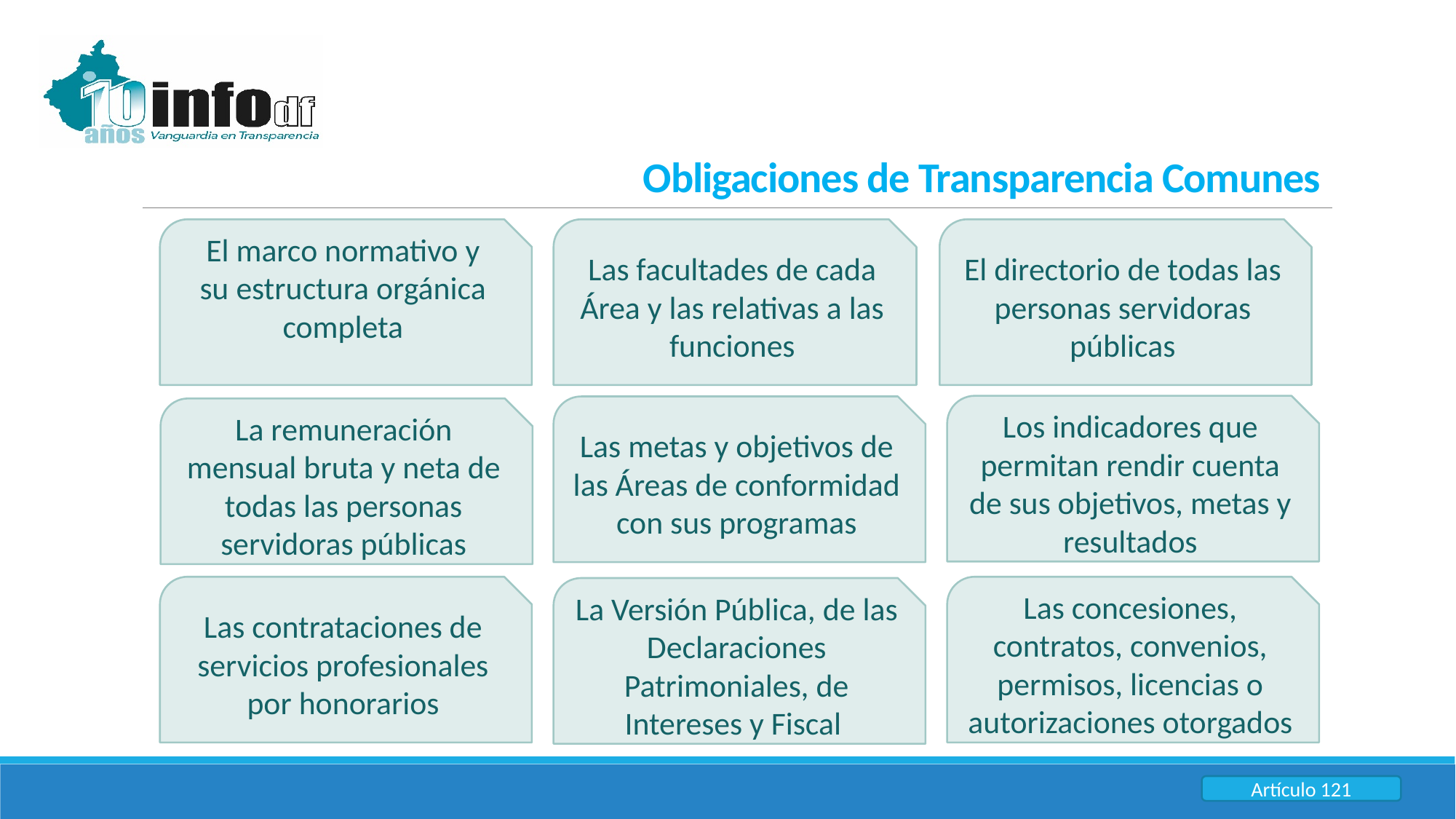

Obligaciones de Transparencia Comunes
El marco normativo y
su estructura orgánica completa

Las facultades de cada Área y las relativas a las funciones
El directorio de todas las personas servidoras públicas
Los indicadores que permitan rendir cuenta de sus objetivos, metas y resultados
Las metas y objetivos de las Áreas de conformidad con sus programas
La remuneración mensual bruta y neta de todas las personas servidoras públicas
Las contrataciones de servicios profesionales por honorarios
Las concesiones, contratos, convenios, permisos, licencias o autorizaciones otorgados
La Versión Pública, de las Declaraciones Patrimoniales, de Intereses y Fiscal
Artículo 121